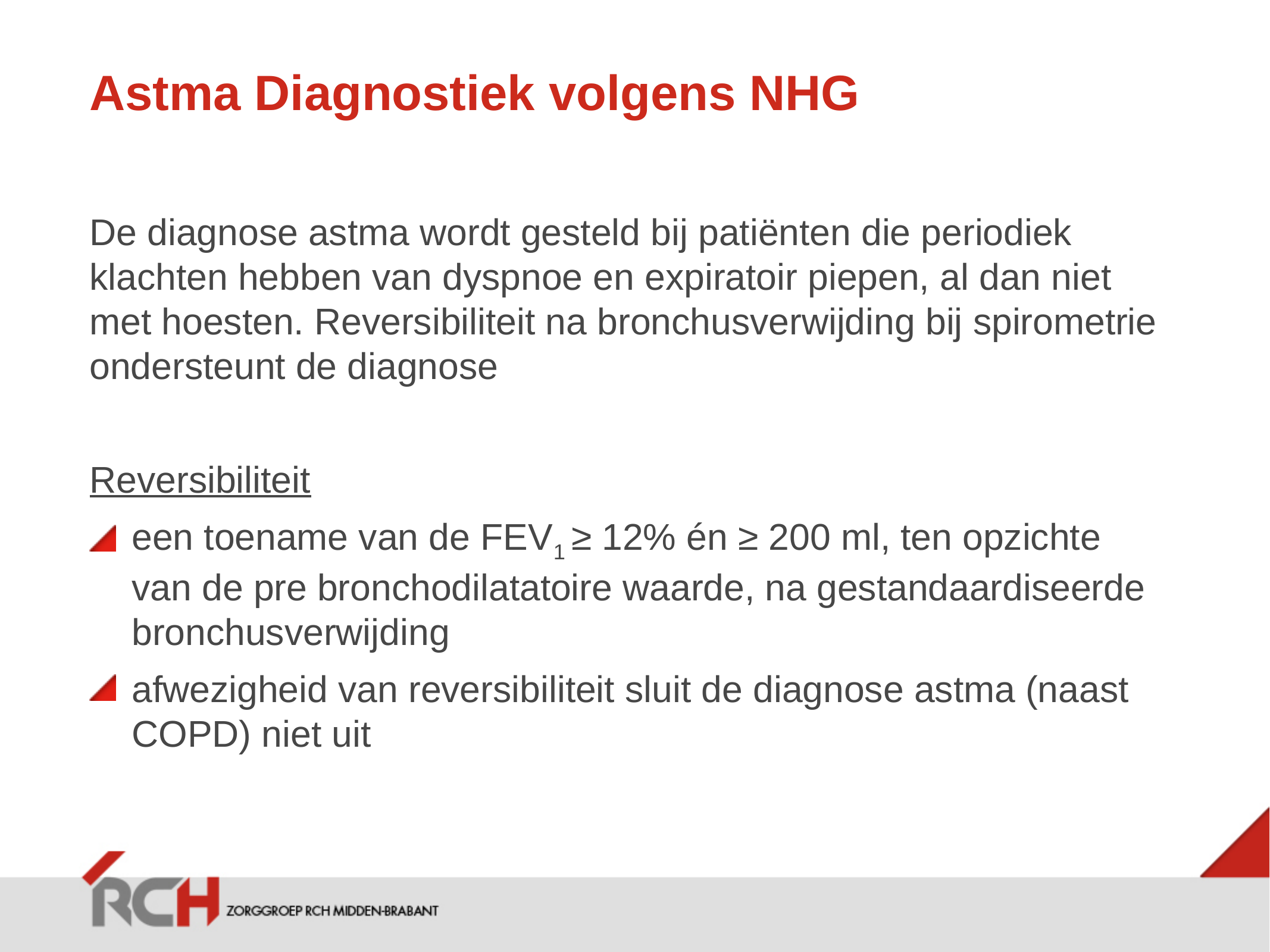

# Astma Diagnostiek volgens NHG
De diagnose astma wordt gesteld bij patiënten die periodiek klachten hebben van dyspnoe en expiratoir piepen, al dan niet met hoesten. Reversibiliteit na bronchusverwijding bij spirometrie ondersteunt de diagnose

Reversibiliteit
een toename van de FEV1 ≥ 12% én ≥ 200 ml, ten opzichte van de pre bronchodilatatoire waarde, na gestandaardiseerde bronchusverwijding
afwezigheid van reversibiliteit sluit de diagnose astma (naast COPD) niet uit